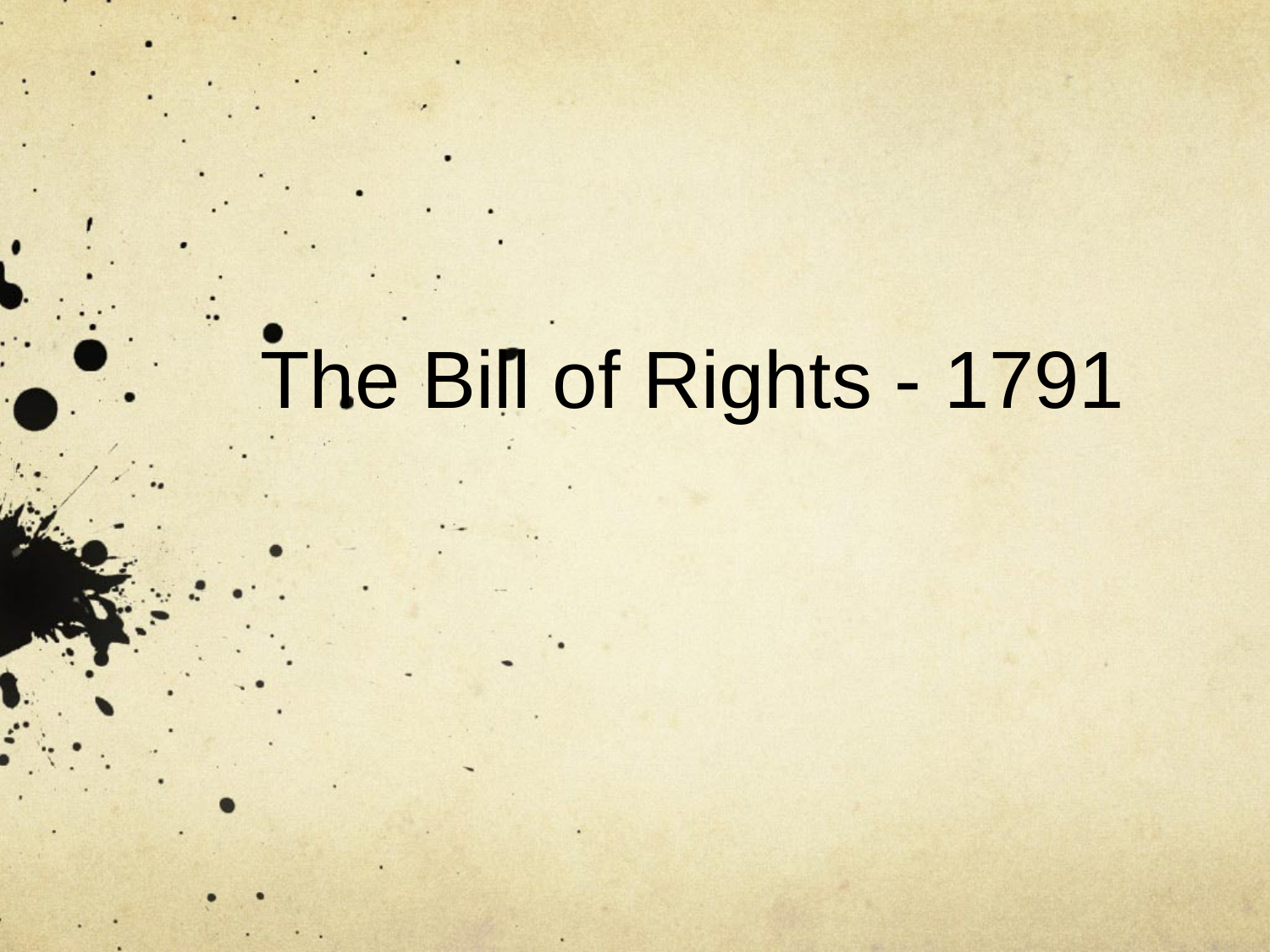

# The Bill of Rights - 1791